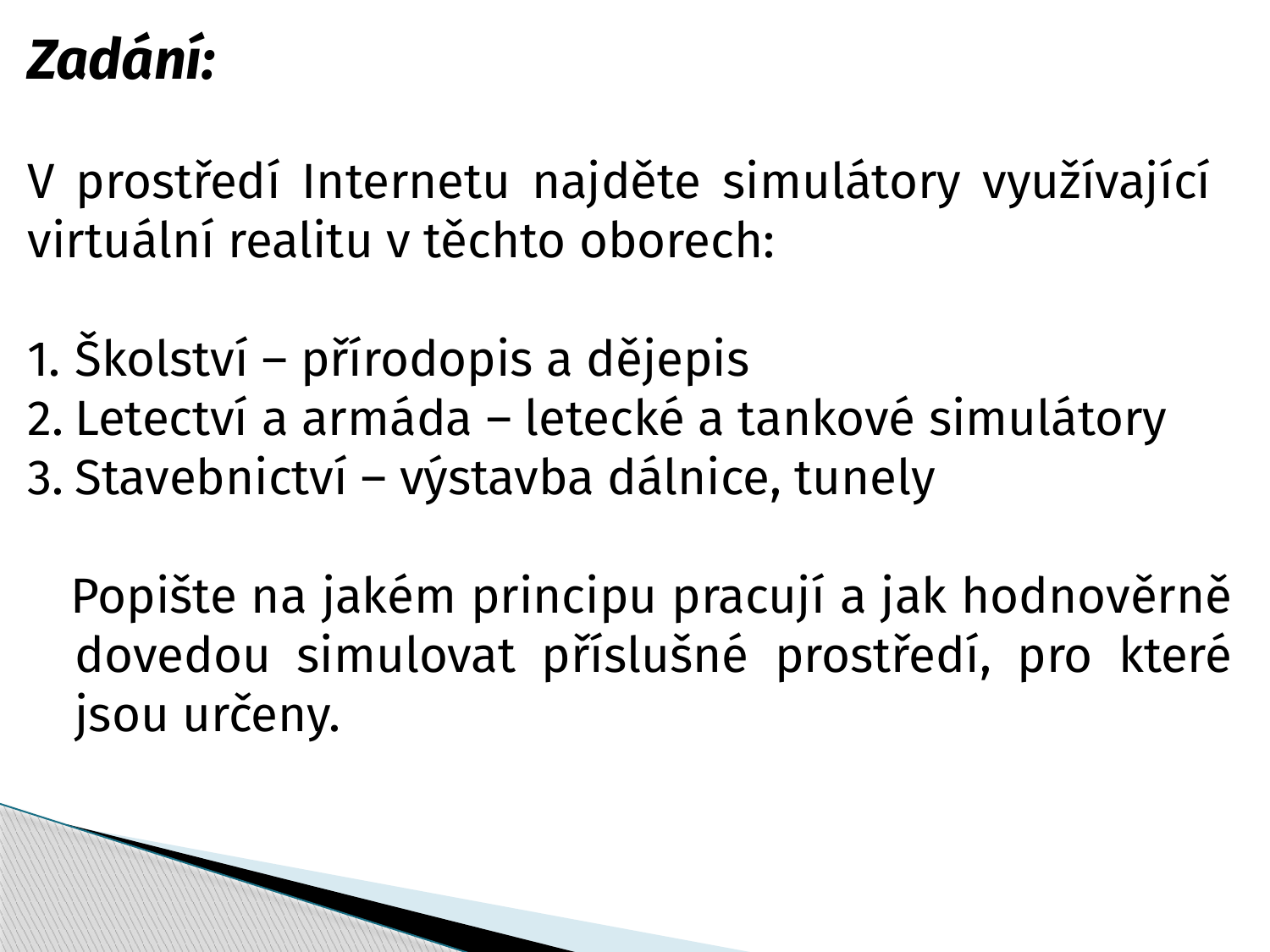

Zadání:

V prostředí Internetu najděte simulátory využívající  virtuální realitu v těchto oborech:

Školství – přírodopis a dějepis
Letectví a armáda – letecké a tankové simulátory
Stavebnictví – výstavba dálnice, tunely

   Popište na jakém principu pracují a jak hodnověrně dovedou simulovat příslušné prostředí, pro které jsou určeny.